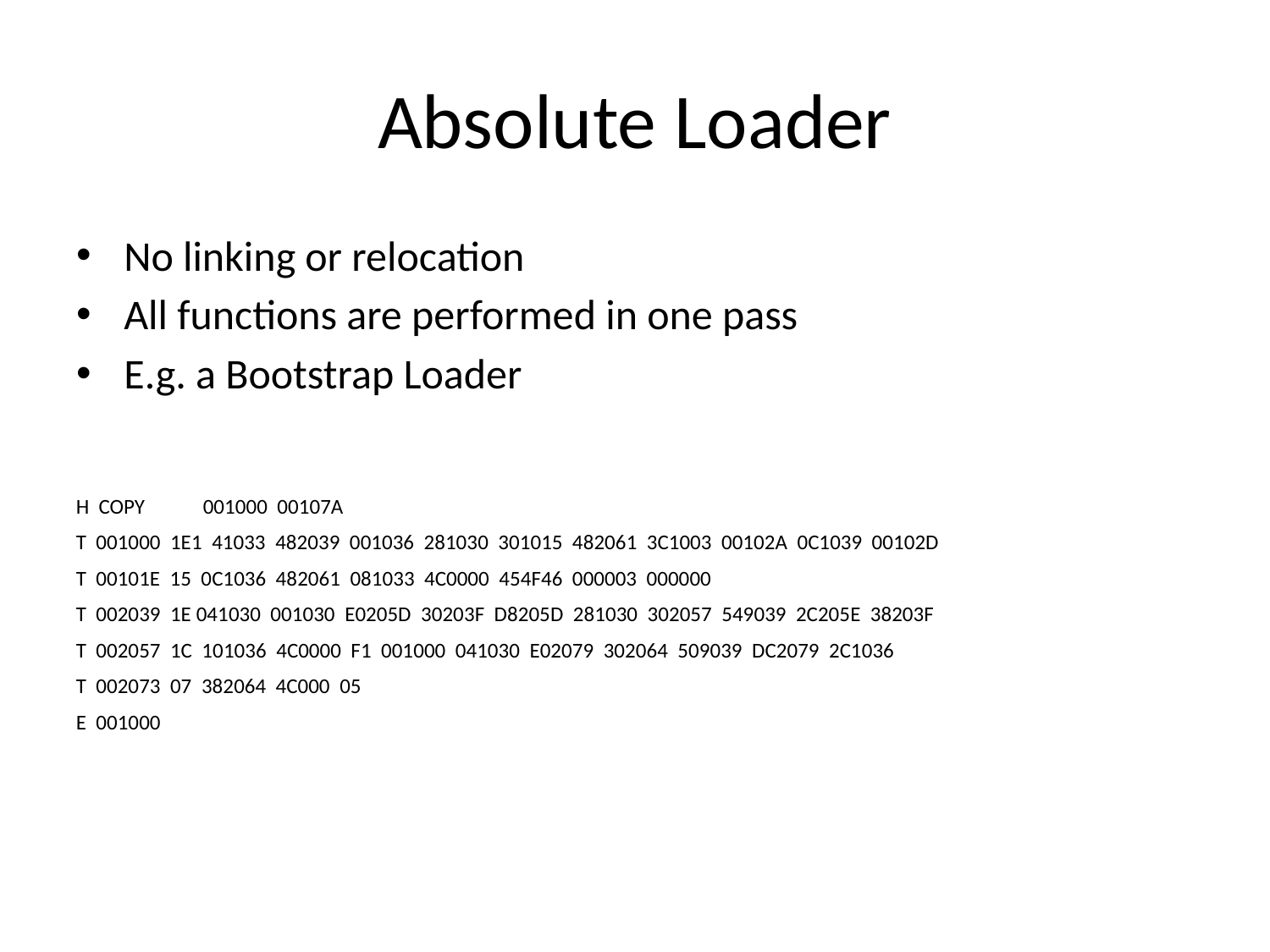

# Absolute Loader
No linking or relocation
All functions are performed in one pass
E.g. a Bootstrap Loader
H  COPY	001000  00107A
T  001000  1E1  41033  482039  001036  281030  301015  482061  3C1003  00102A  0C1039  00102D
T  00101E  15  0C1036  482061  081033  4C0000  454F46  000003  000000
T  002039  1E 041030  001030  E0205D  30203F  D8205D  281030  302057  549039  2C205E  38203F
T  002057  1C  101036  4C0000  F1  001000  041030  E02079  302064  509039  DC2079  2C1036
T  002073  07  382064  4C000  05
E  001000